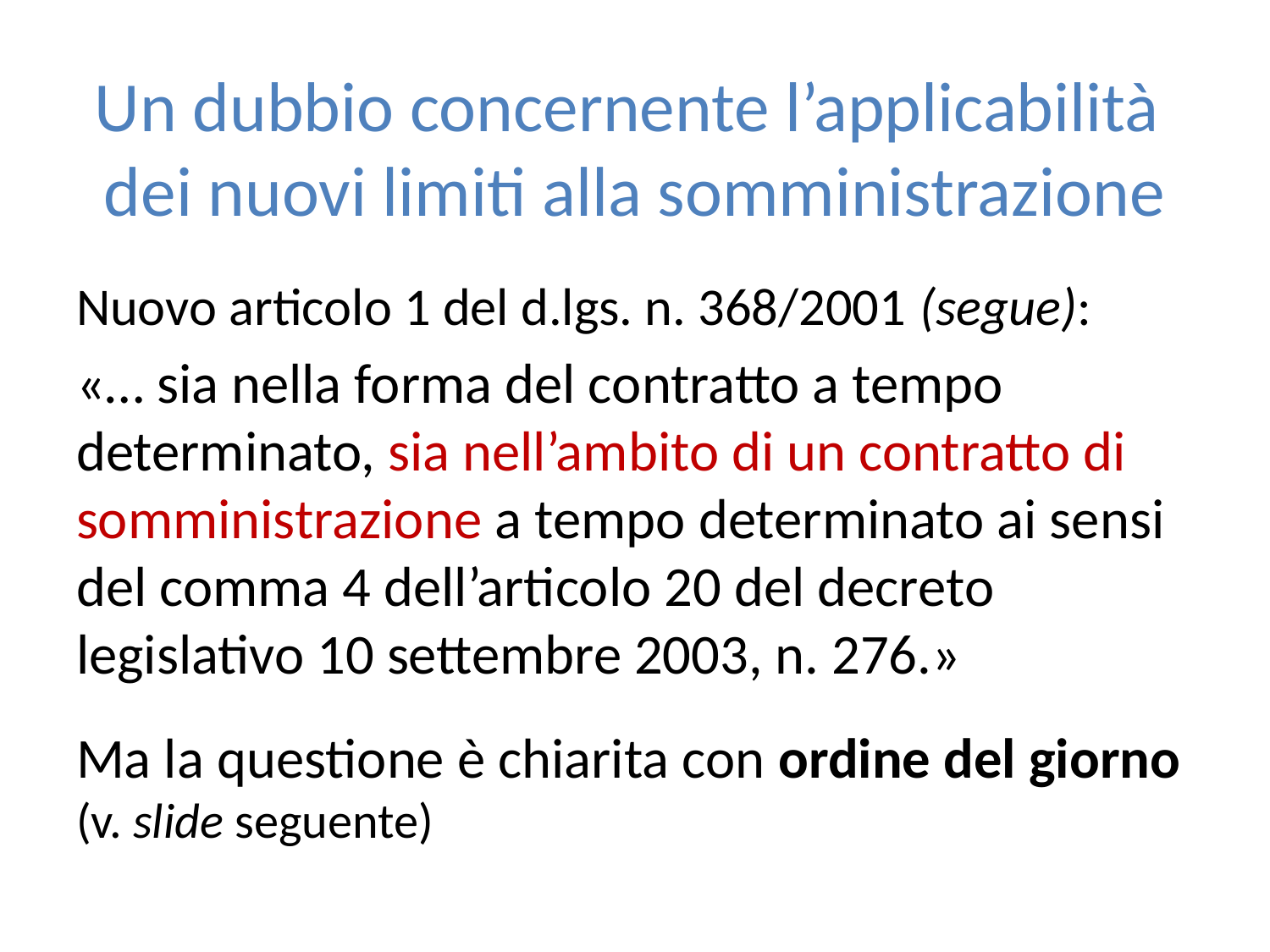

# Un dubbio concernente l’applicabilità dei nuovi limiti alla somministrazione
Nuovo articolo 1 del d.lgs. n. 368/2001 (segue):
«… sia nella forma del contratto a tempo determinato, sia nell’ambito di un contratto di somministrazione a tempo determinato ai sensi del comma 4 dell’articolo 20 del decreto legislativo 10 settembre 2003, n. 276.»

Ma la questione è chiarita con ordine del giorno (v. slide seguente)